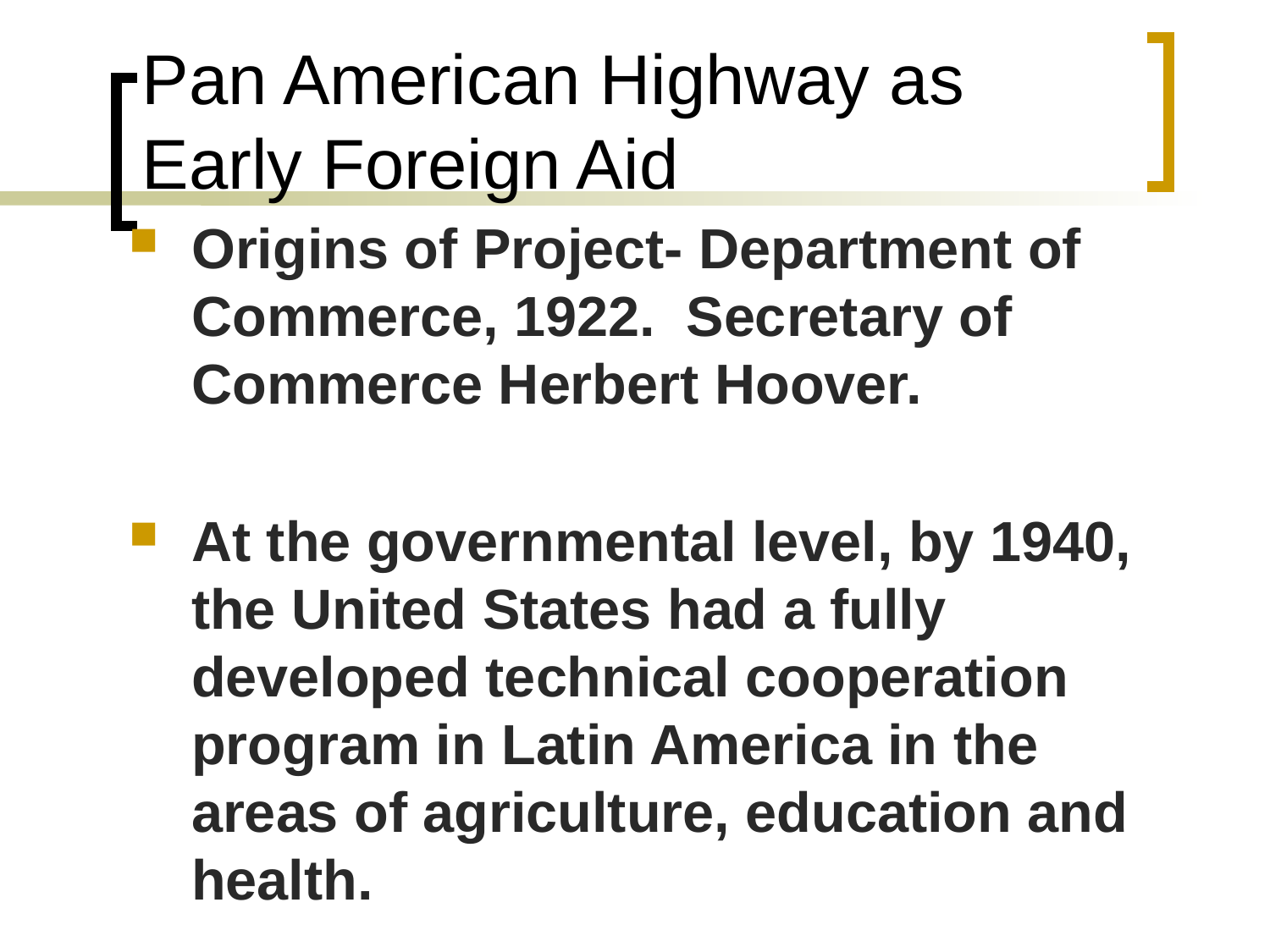

# Pan American Highway as Early Foreign Aid

Origins of Project- Department of Commerce, 1922.  Secretary of Commerce Herbert Hoover.

At the governmental level, by 1940, the United States had a fully developed technical cooperation program in Latin America in the areas of agriculture, education and health.